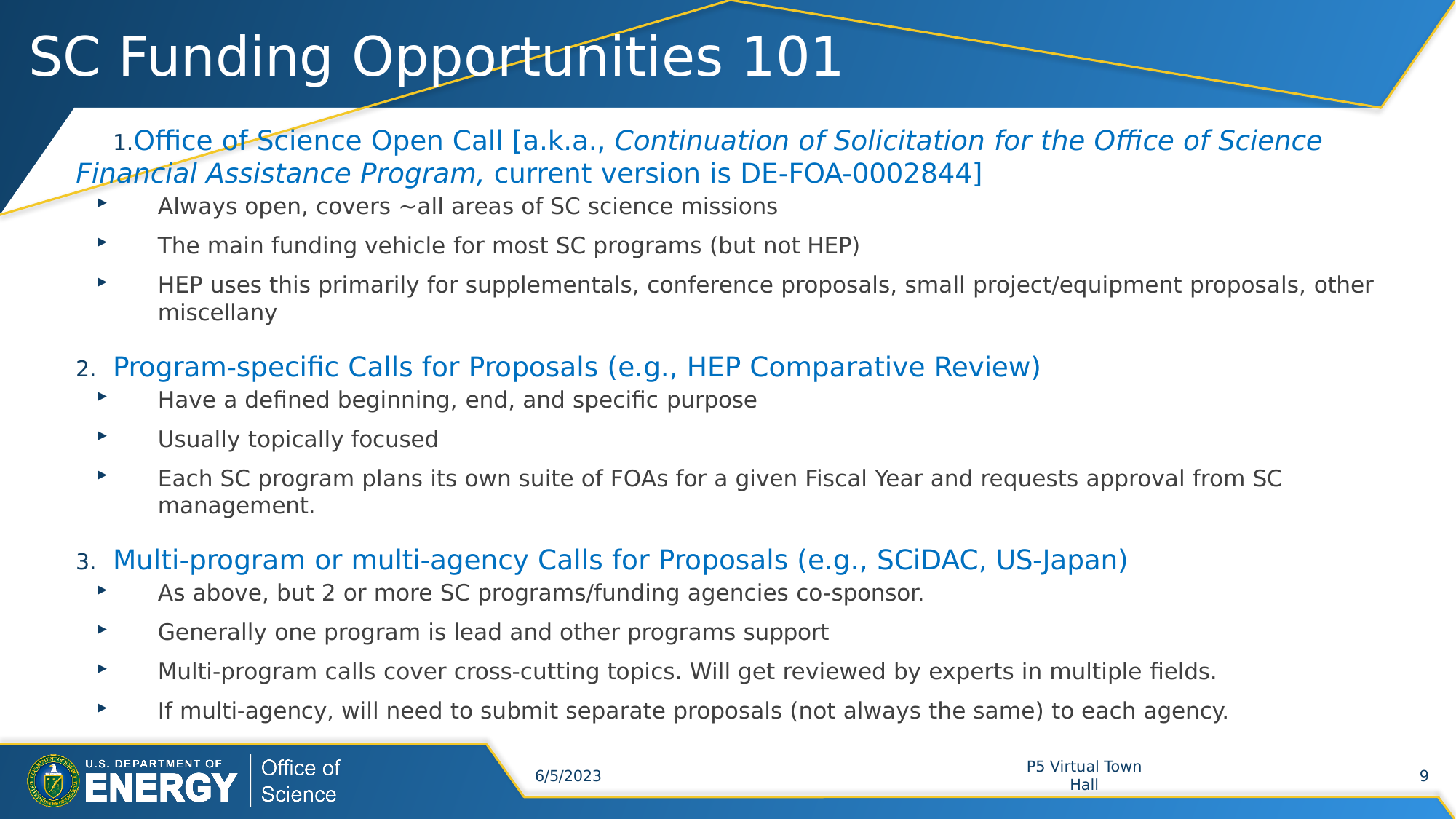

# SC Funding Opportunities 101
Office of Science Open Call [a.k.a., Continuation of Solicitation for the Office of Science Financial Assistance Program, current version is DE-FOA-0002844]
Always open, covers ~all areas of SC science missions
The main funding vehicle for most SC programs (but not HEP)
HEP uses this primarily for supplementals, conference proposals, small project/equipment proposals, other miscellany
Program-specific Calls for Proposals (e.g., HEP Comparative Review)
Have a defined beginning, end, and specific purpose
Usually topically focused
Each SC program plans its own suite of FOAs for a given Fiscal Year and requests approval from SC management.
Multi-program or multi-agency Calls for Proposals (e.g., SCiDAC, US-Japan)
As above, but 2 or more SC programs/funding agencies co-sponsor.
Generally one program is lead and other programs support
Multi-program calls cover cross-cutting topics. Will get reviewed by experts in multiple fields.
If multi-agency, will need to submit separate proposals (not always the same) to each agency.
6/5/2023
P5 Virtual Town Hall
9